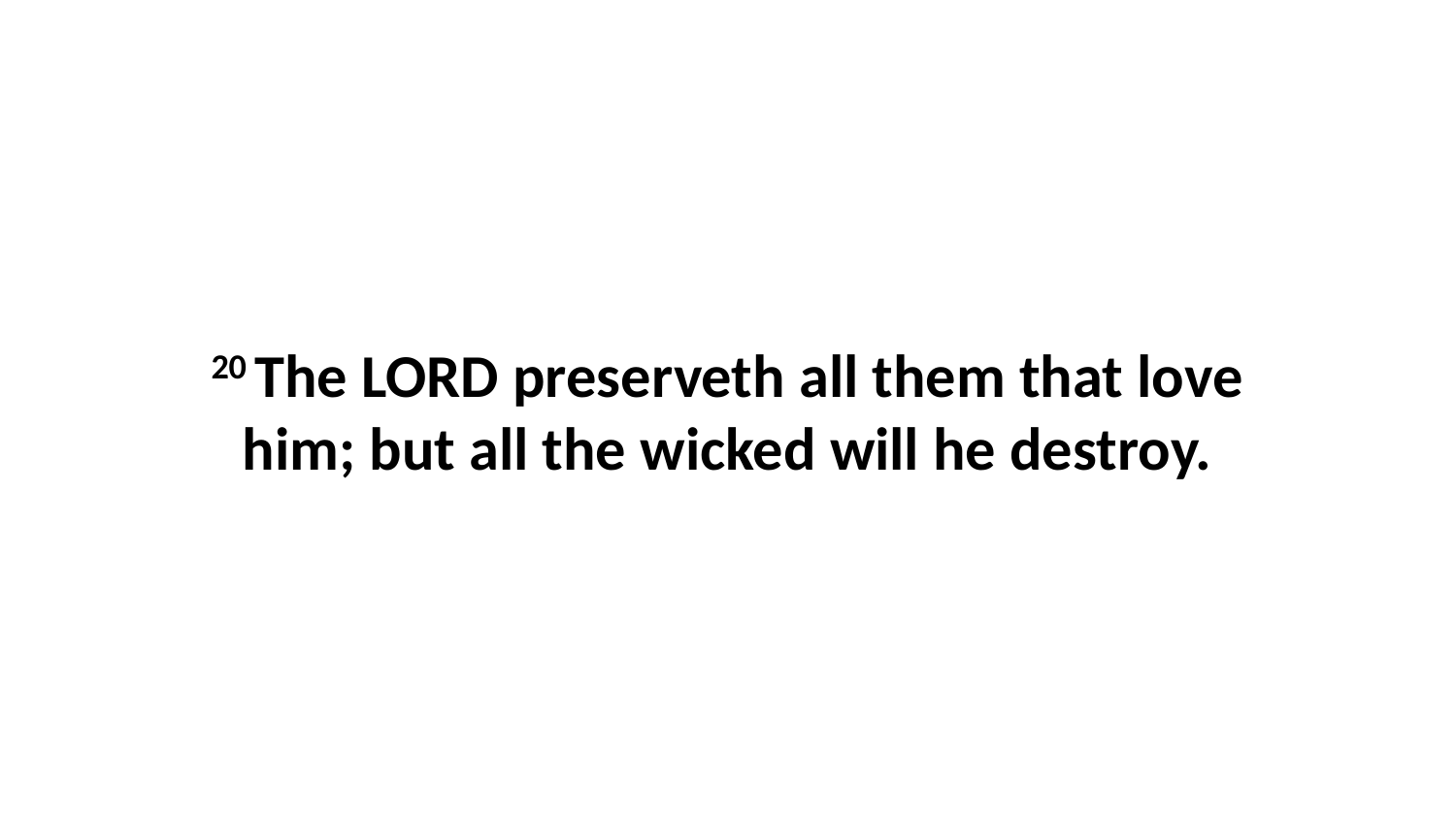

20 The LORD preserveth all them that love him; but all the wicked will he destroy.